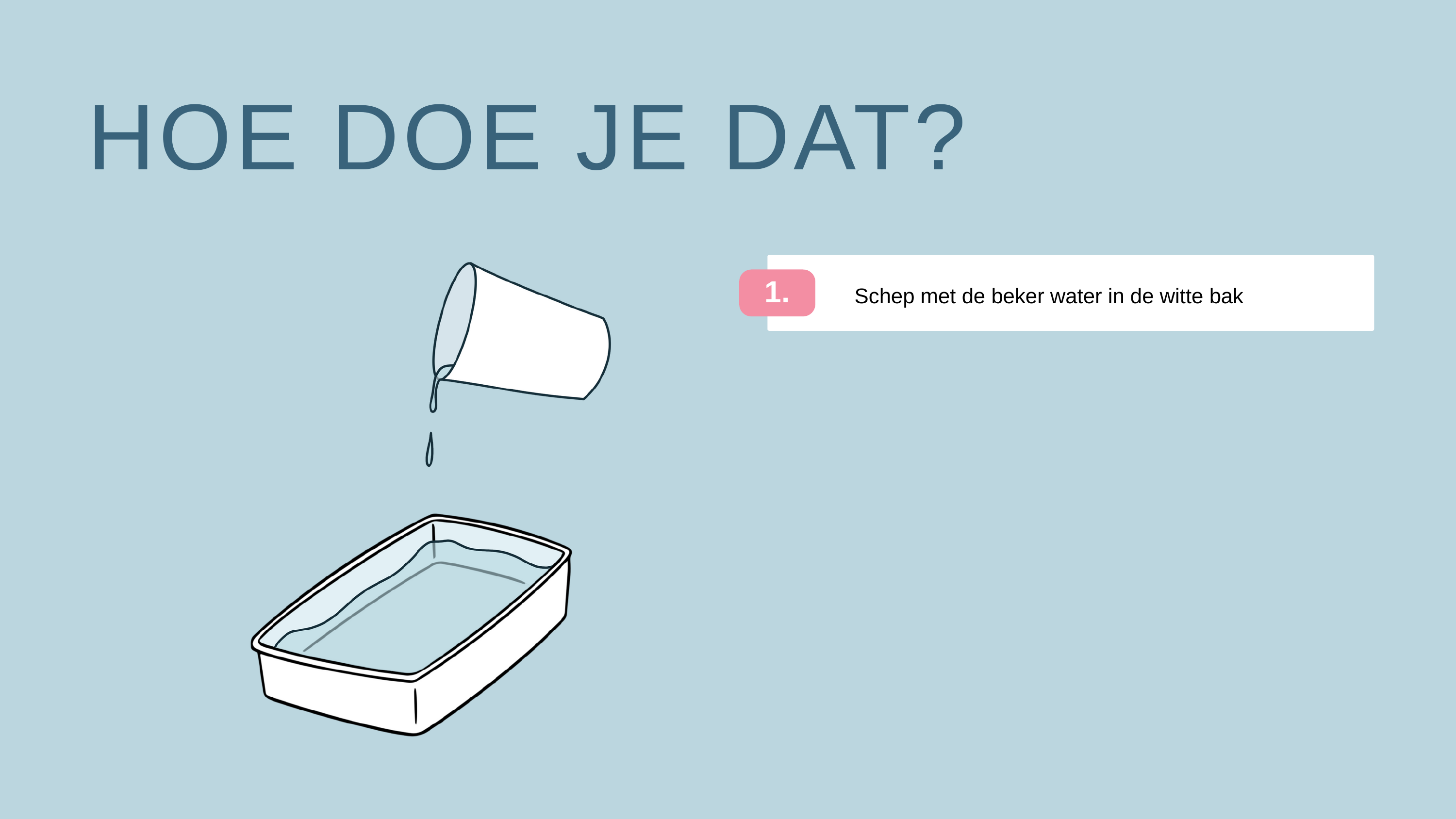

HOE DOE JE DAT?

1.
Schep met de beker water in de witte bak